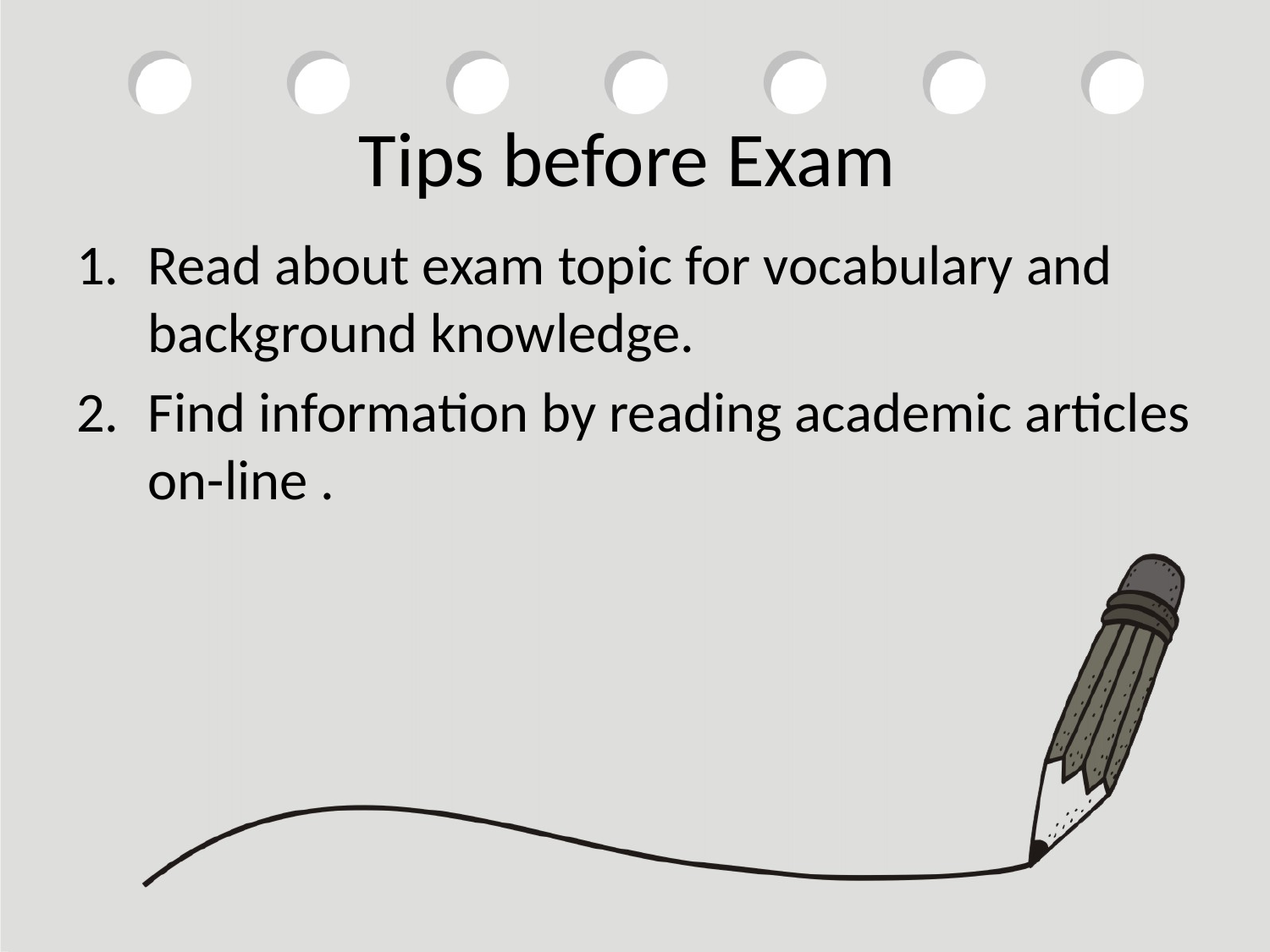

# Tips before Exam
Read about exam topic for vocabulary and background knowledge.
Find information by reading academic articles on-line .